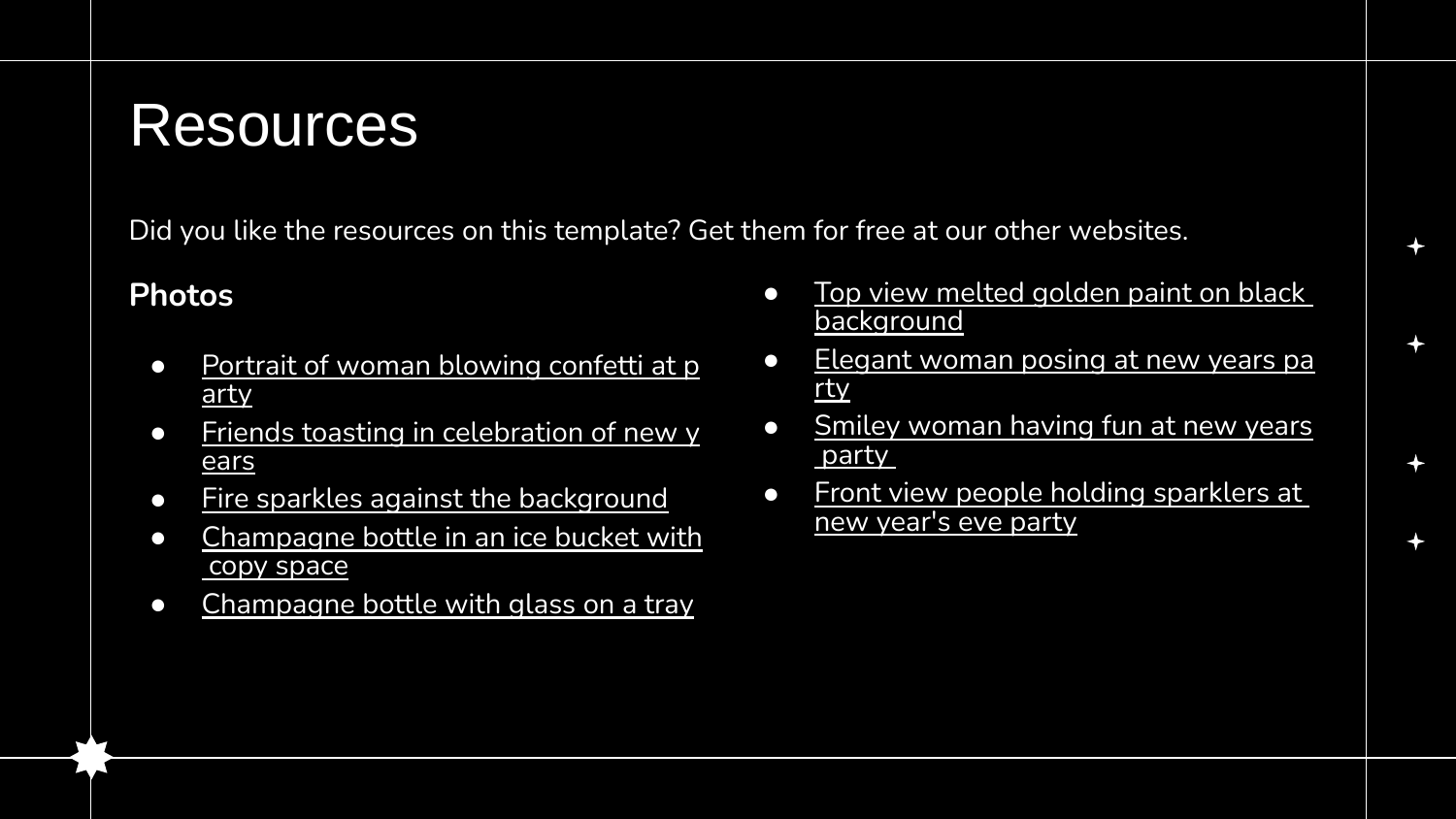

# Resources
Did you like the resources on this template? Get them for free at our other websites.
Photos

Portrait of woman blowing confetti at party
Friends toasting in celebration of new years
Fire sparkles against the background
Champagne bottle in an ice bucket with copy space
Champagne bottle with glass on a tray

Top view melted golden paint on black background
Elegant woman posing at new years party
Smiley woman having fun at new years party
Front view people holding sparklers at new year's eve party